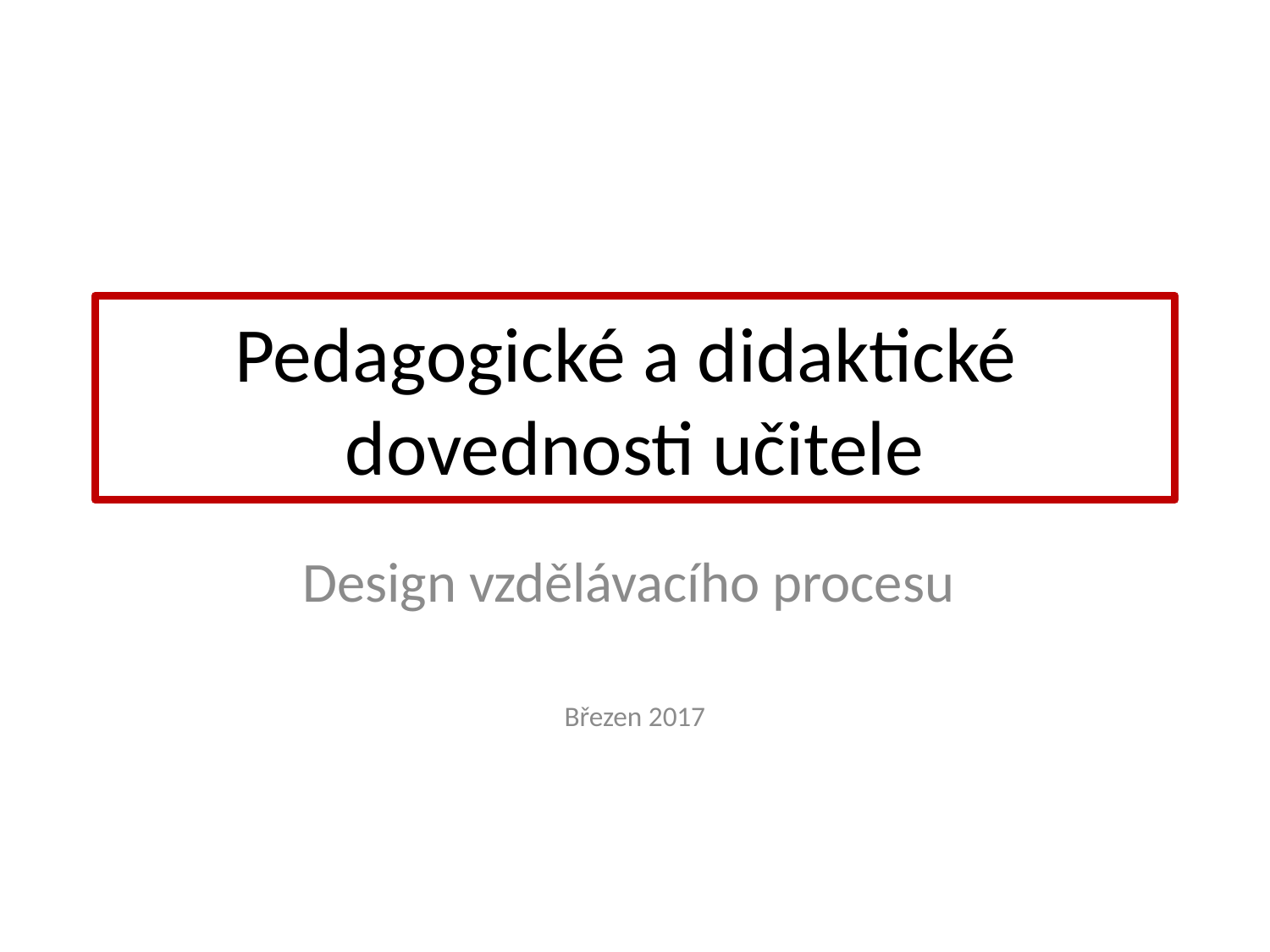

# Pedagogické a didaktické  dovednosti učitele
Design vzdělávacího procesu

Březen 2017